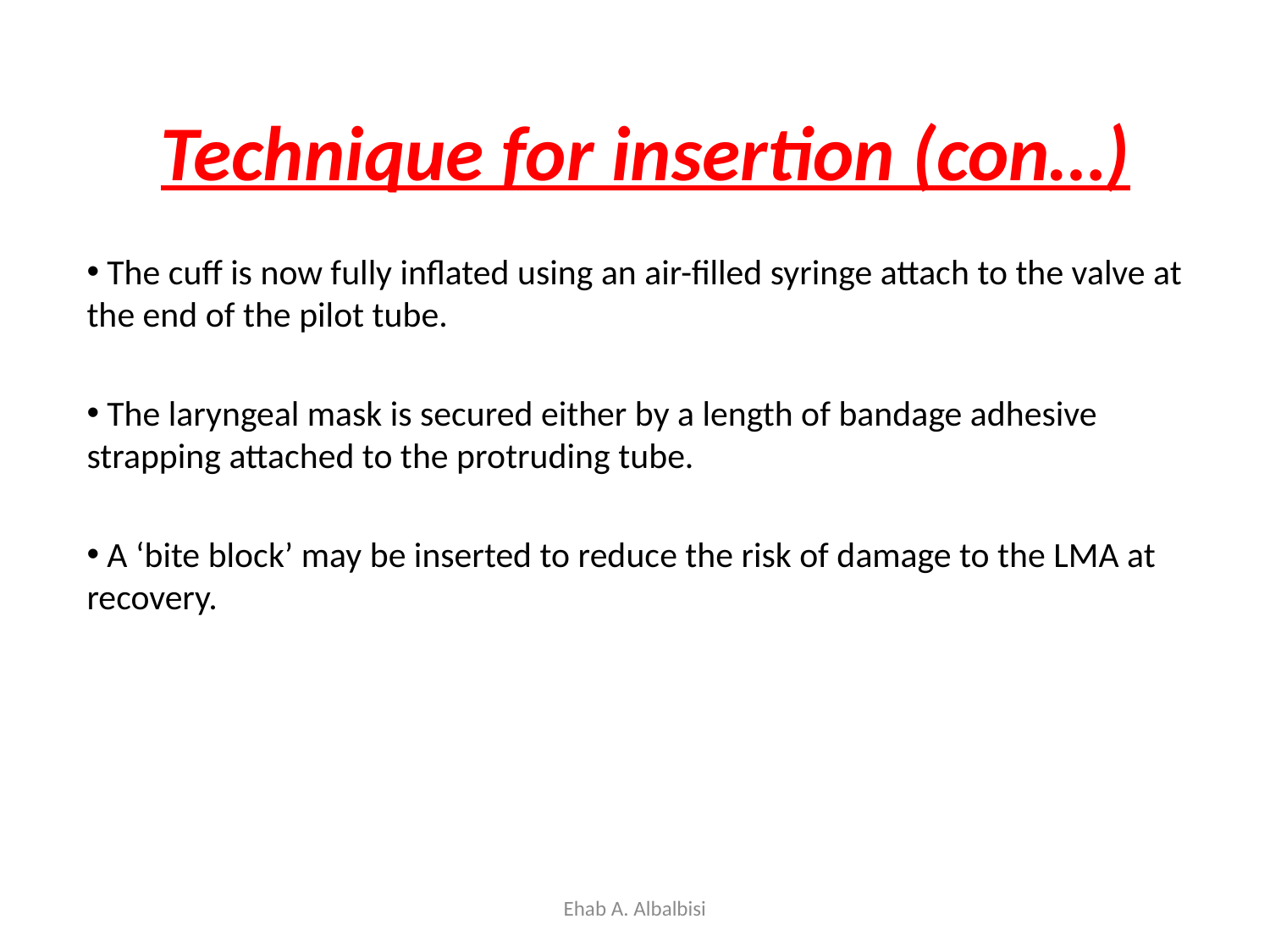

# Technique for insertion (con…)
 The cuff is now fully inflated using an air-filled syringe attach to the valve at the end of the pilot tube.

 The laryngeal mask is secured either by a length of bandage adhesive strapping attached to the protruding tube.

 A ‘bite block’ may be inserted to reduce the risk of damage to the LMA at recovery.

Ehab A. Albalbisi